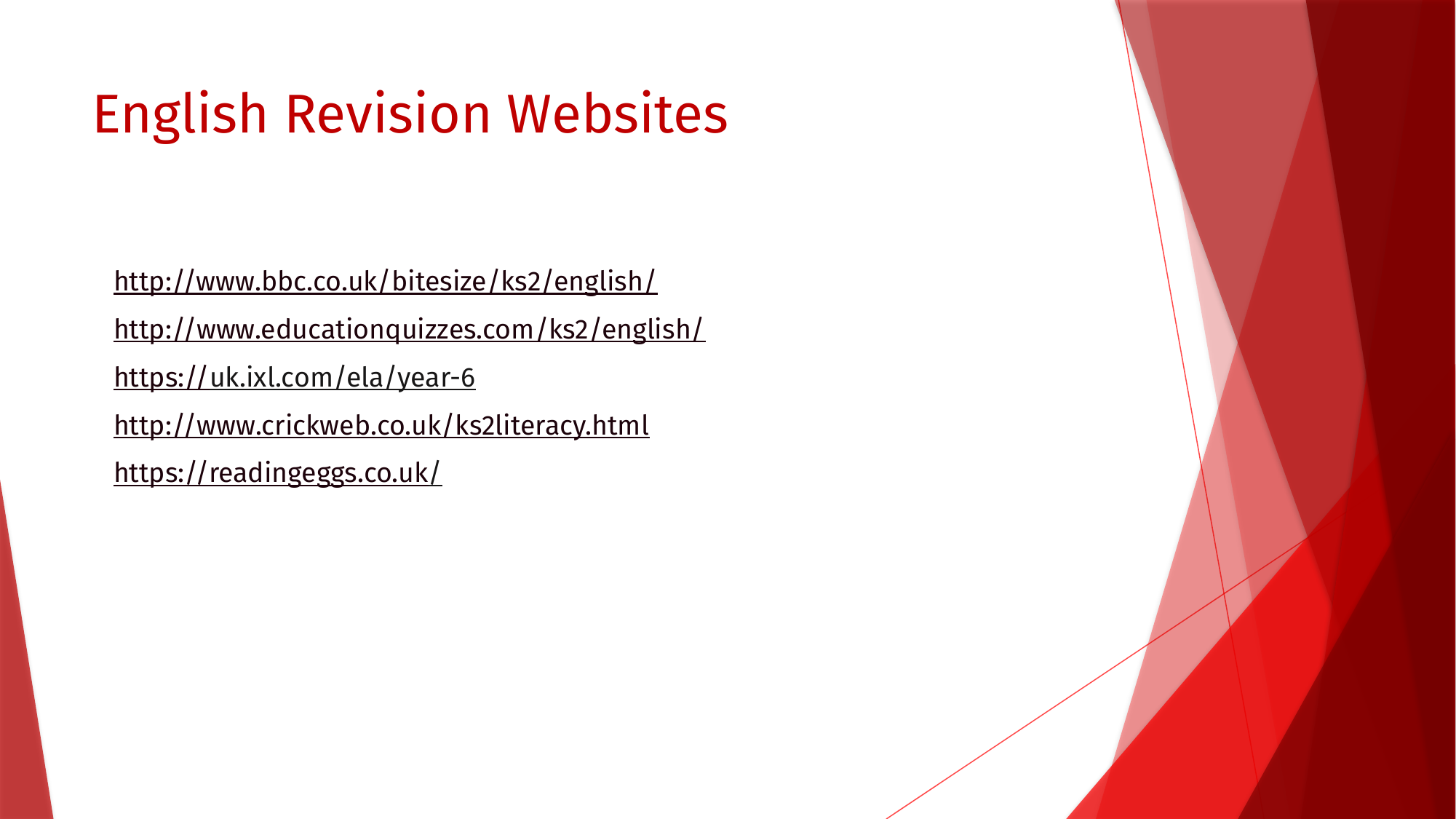

# English Revision Websites
http://www.bbc.co.uk/bitesize/ks2/english/
http://www.educationquizzes.com/ks2/english/
https://uk.ixl.com/ela/year-6
http://www.crickweb.co.uk/ks2literacy.html
https://readingeggs.co.uk/